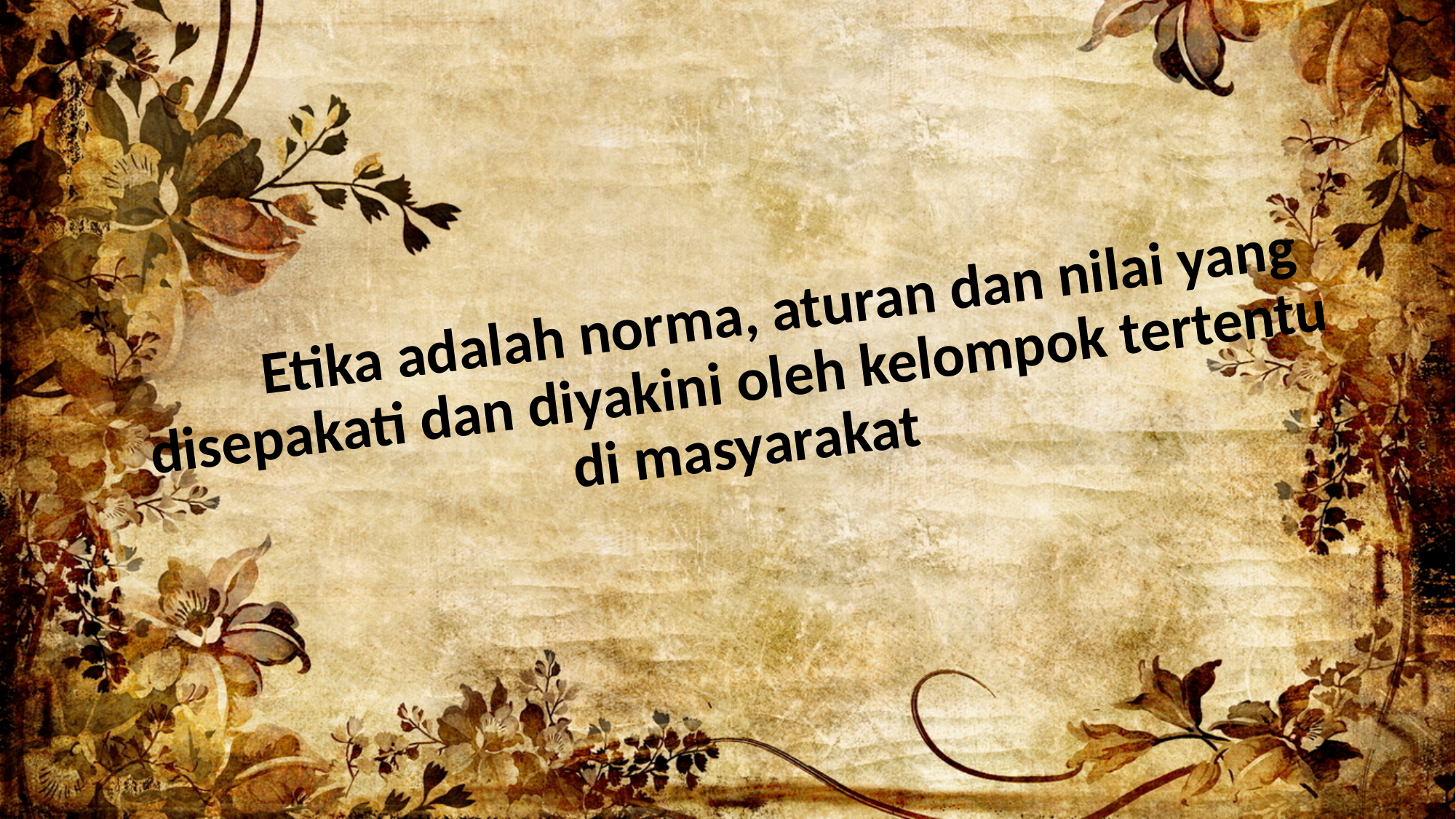

Etika adalah norma, aturan dan nilai yang disepakati dan diyakini oleh kelompok tertentu di masyarakat